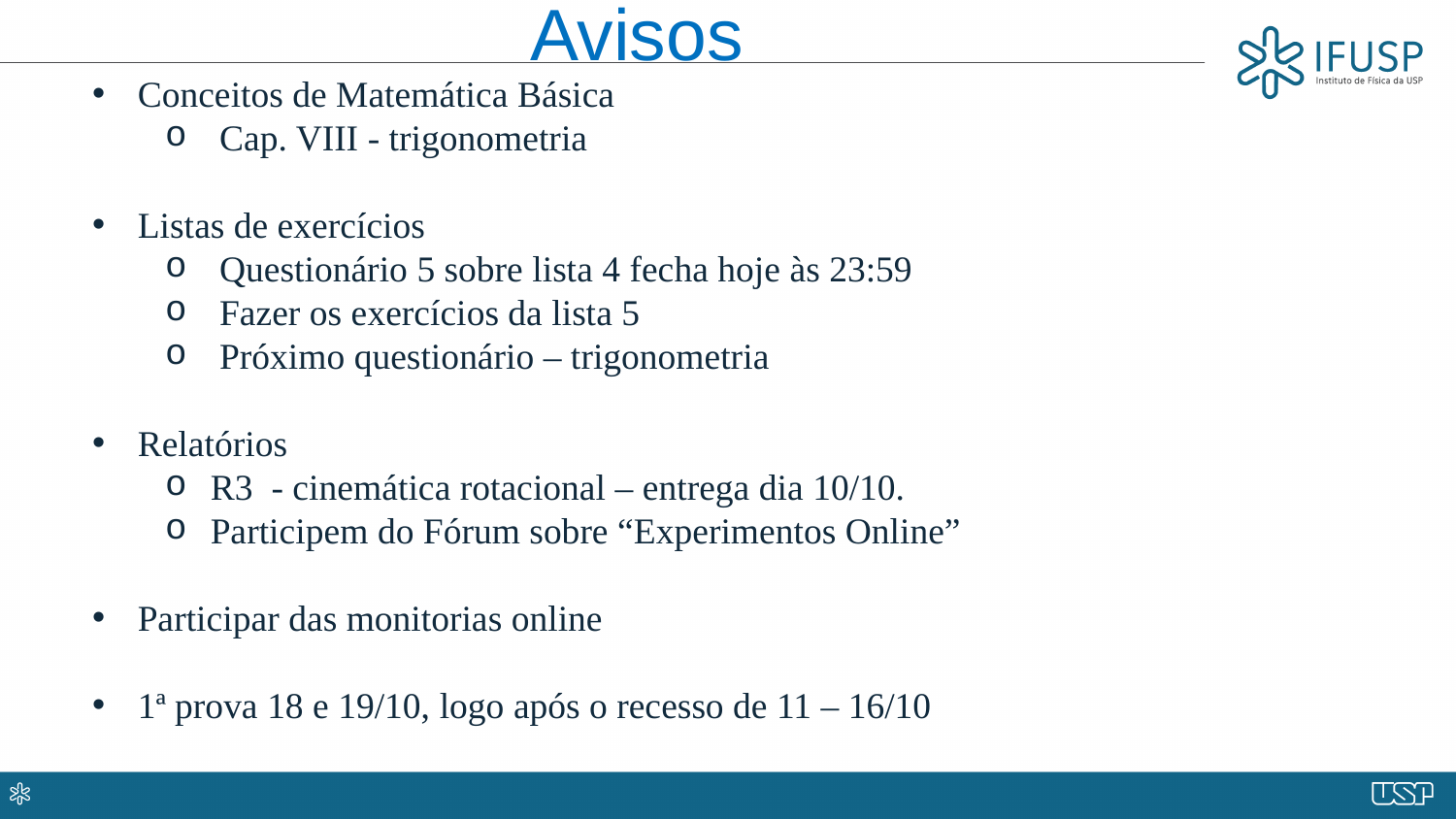

Avisos
Conceitos de Matemática Básica
Cap. VIII - trigonometria

Listas de exercícios
Questionário 5 sobre lista 4 fecha hoje às 23:59
Fazer os exercícios da lista 5
Próximo questionário – trigonometria

Relatórios
R3  - cinemática rotacional – entrega dia 10/10.
Participem do Fórum sobre “Experimentos Online”

Participar das monitorias online

1ª prova 18 e 19/10, logo após o recesso de 11 – 16/10